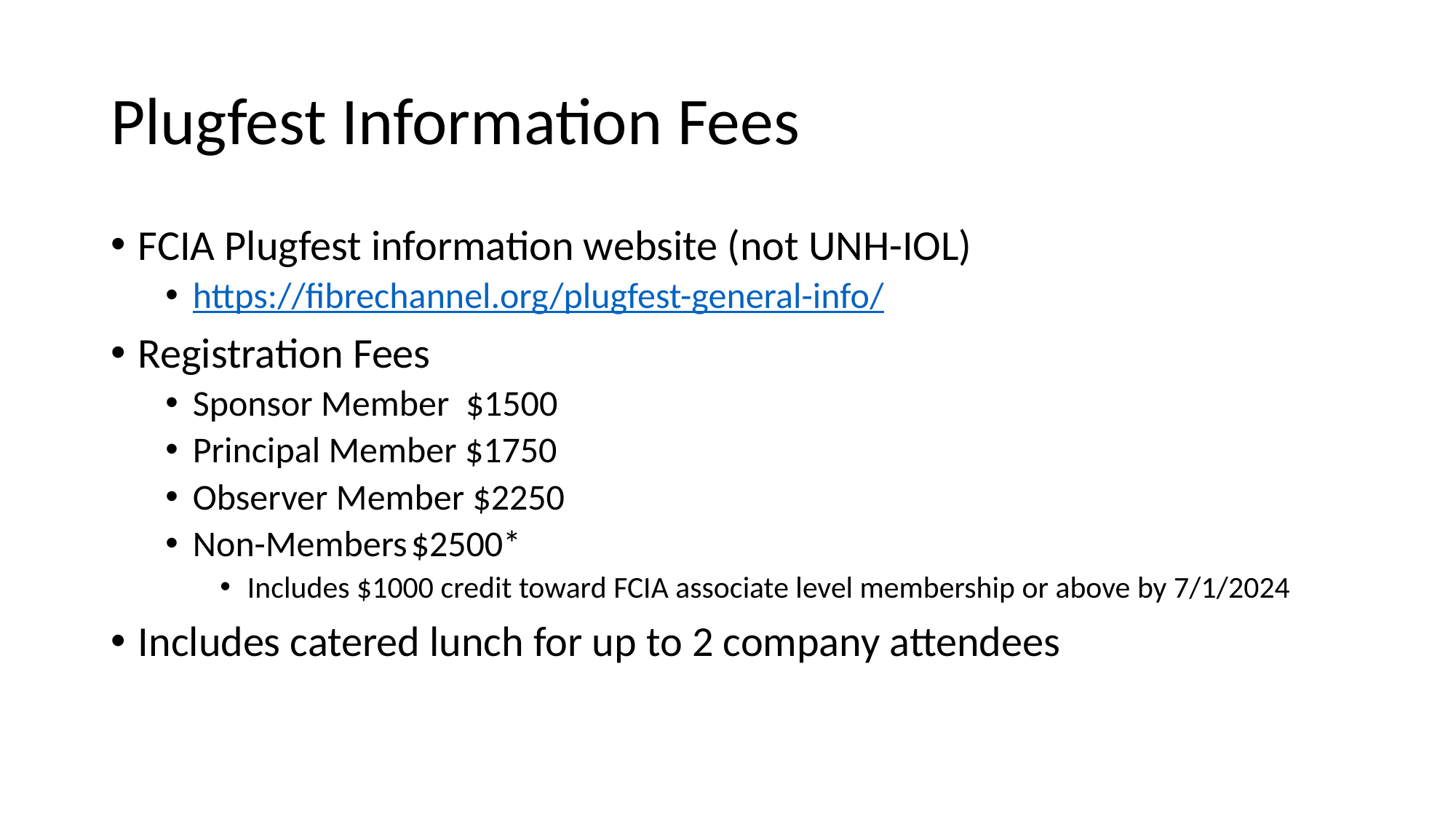

# Plugfest Information Fees
FCIA Plugfest information website (not UNH-IOL)
https://fibrechannel.org/plugfest-general-info/
Registration Fees
Sponsor Member  $1500
Principal Member $1750
Observer Member $2250
Non-Members	$2500*
Includes $1000 credit toward FCIA associate level membership or above by 7/1/2024
Includes catered lunch for up to 2 company attendees